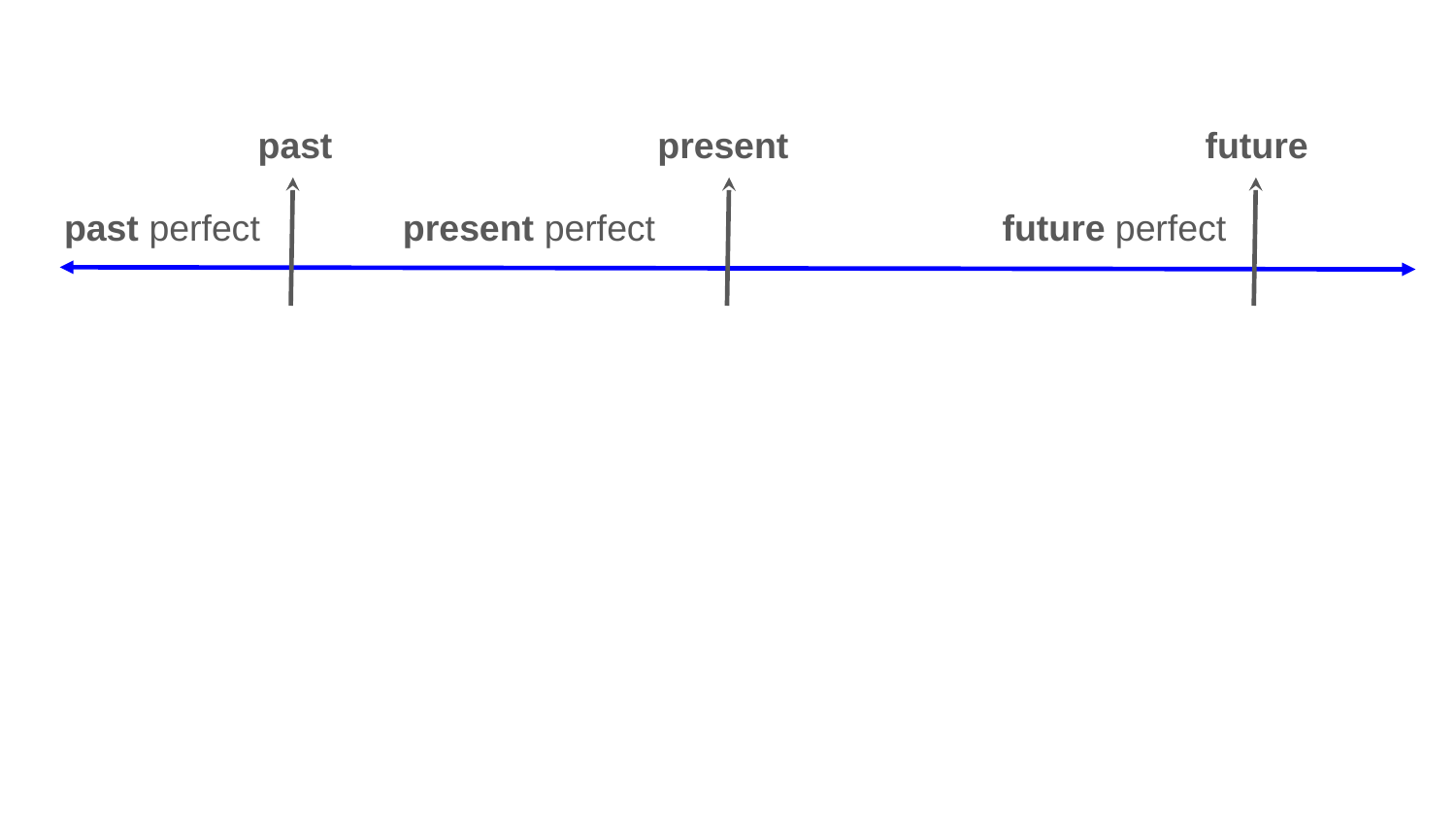

#
                   past                                present                                         future
past perfect              present perfect                                  future perfect